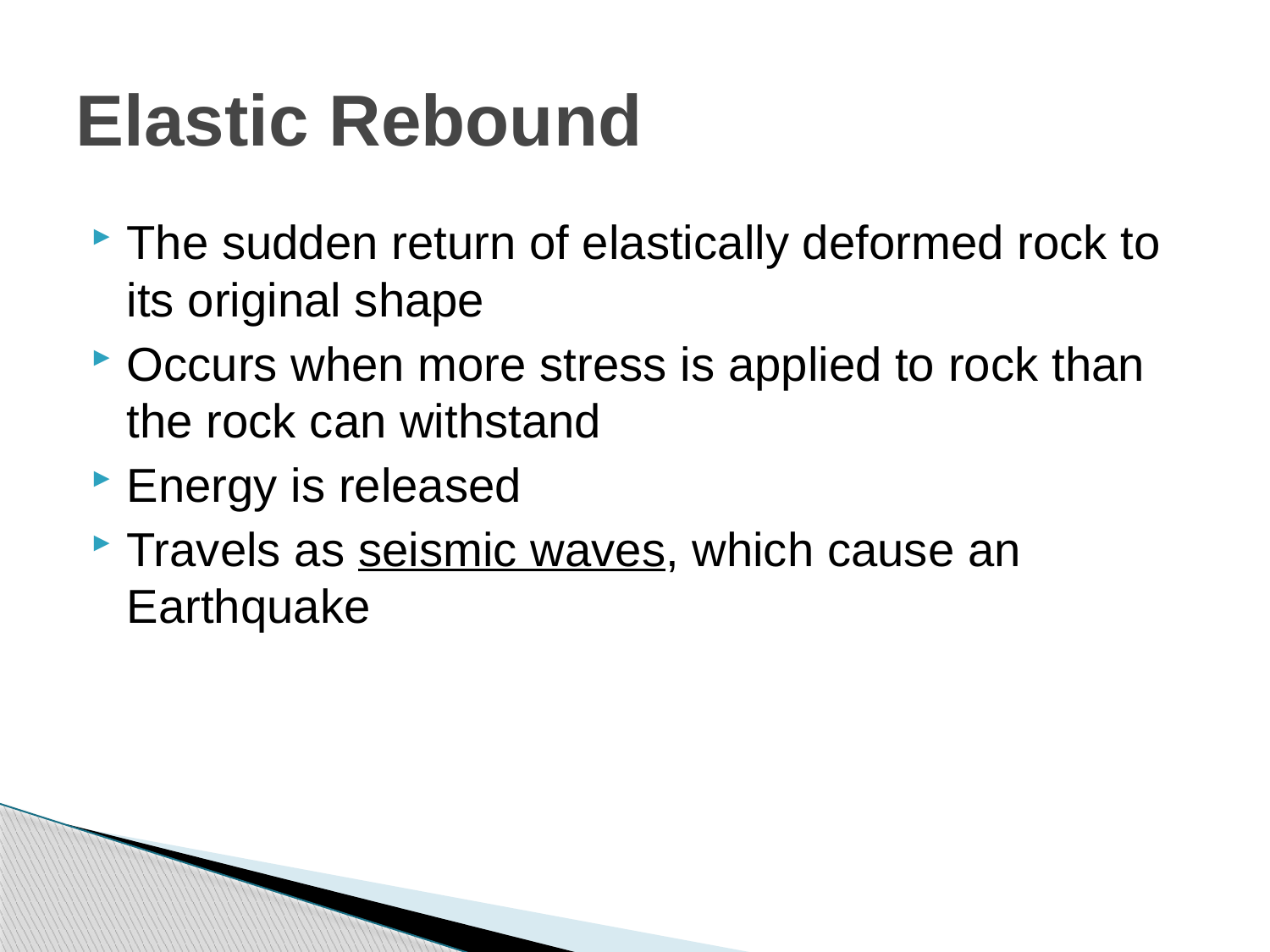

# Elastic Rebound
The sudden return of elastically deformed rock to its original shape
Occurs when more stress is applied to rock than the rock can withstand
Energy is released
Travels as seismic waves, which cause an Earthquake